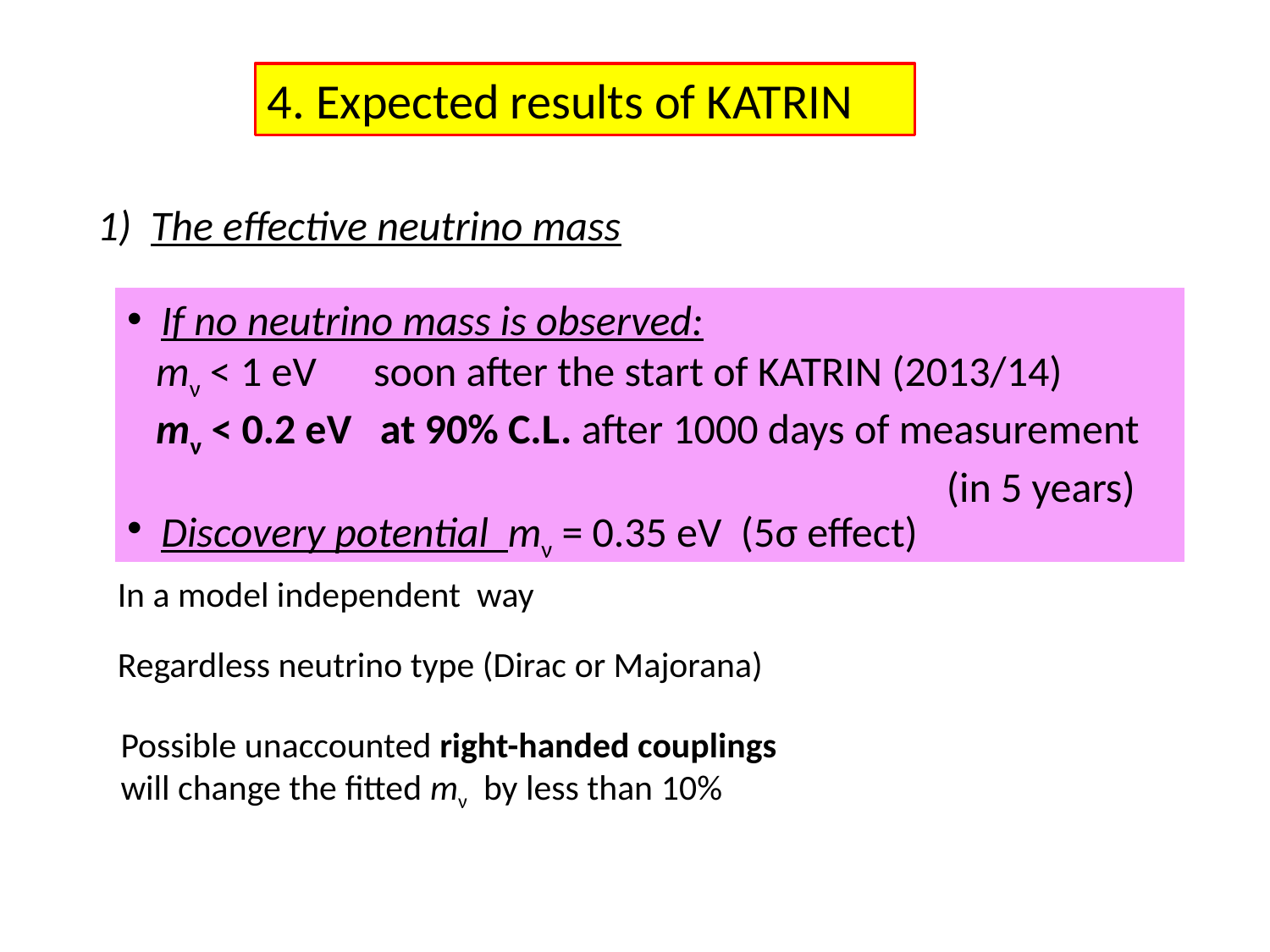

4. Expected results of KATRIN
1)  The effective neutrino mass
  If no neutrino mass is observed:
   mν < 1 eV      soon after the start of KATRIN (2013/14)
   mν < 0.2 eV   at 90% C.L. after 1000 days of measurement
                                                                                      (in 5 years)
  Discovery potential  mν = 0.35 eV  (5σ effect)
In a model independent  way
Regardless neutrino type (Dirac or Majorana)
Possible unaccounted right-handed couplings
will change the fitted mν  by less than 10%